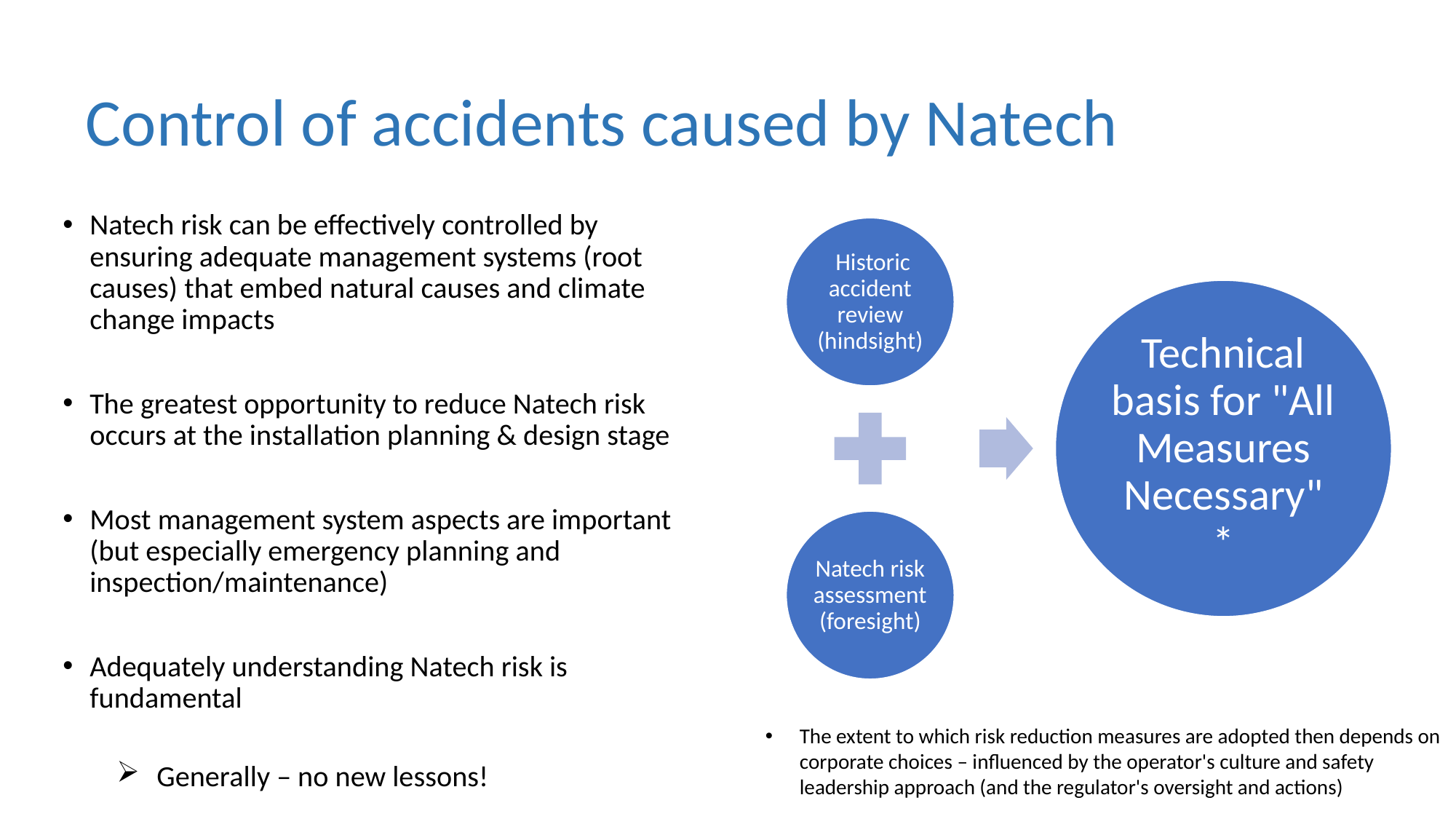

# Control of accidents caused by Natech
Natech risk can be effectively controlled by ensuring adequate management systems (root causes) that embed natural causes and climate change impacts

The greatest opportunity to reduce Natech risk occurs at the installation planning & design stage

Most management system aspects are important (but especially emergency planning and inspection/maintenance)

Adequately understanding Natech risk is fundamental

  Generally – no new lessons!
 Historic accident review (hindsight)

Natech risk assessment (foresight)

Technical basis for "All Measures Necessary" *
The extent to which risk reduction measures are adopted then depends on corporate choices – influenced by the operator's culture and safety leadership approach (and the regulator's oversight and actions)